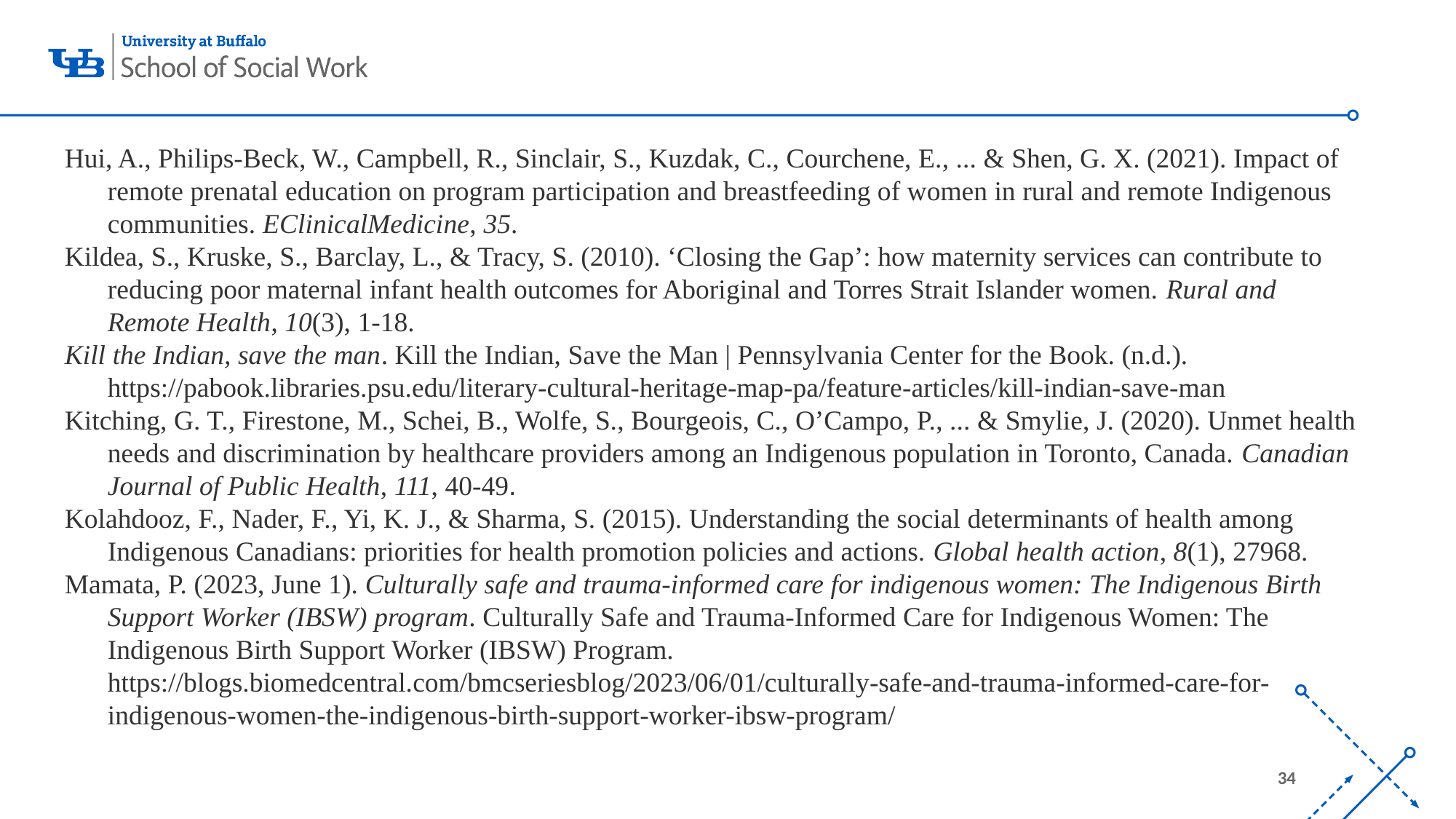

Hui, A., Philips-Beck, W., Campbell, R., Sinclair, S., Kuzdak, C., Courchene, E., ... & Shen, G. X. (2021). Impact of remote prenatal education on program participation and breastfeeding of women in rural and remote Indigenous communities. EClinicalMedicine, 35.
Kildea, S., Kruske, S., Barclay, L., & Tracy, S. (2010). ‘Closing the Gap’: how maternity services can contribute to reducing poor maternal infant health outcomes for Aboriginal and Torres Strait Islander women. Rural and Remote Health, 10(3), 1-18.
Kill the Indian, save the man. Kill the Indian, Save the Man | Pennsylvania Center for the Book. (n.d.). https://pabook.libraries.psu.edu/literary-cultural-heritage-map-pa/feature-articles/kill-indian-save-man
Kitching, G. T., Firestone, M., Schei, B., Wolfe, S., Bourgeois, C., O’Campo, P., ... & Smylie, J. (2020). Unmet health needs and discrimination by healthcare providers among an Indigenous population in Toronto, Canada. Canadian Journal of Public Health, 111, 40-49.
Kolahdooz, F., Nader, F., Yi, K. J., & Sharma, S. (2015). Understanding the social determinants of health among Indigenous Canadians: priorities for health promotion policies and actions. Global health action, 8(1), 27968.
Mamata, P. (2023, June 1). Culturally safe and trauma-informed care for indigenous women: The Indigenous Birth Support Worker (IBSW) program. Culturally Safe and Trauma-Informed Care for Indigenous Women: The Indigenous Birth Support Worker (IBSW) Program. https://blogs.biomedcentral.com/bmcseriesblog/2023/06/01/culturally-safe-and-trauma-informed-care-for-indigenous-women-the-indigenous-birth-support-worker-ibsw-program/